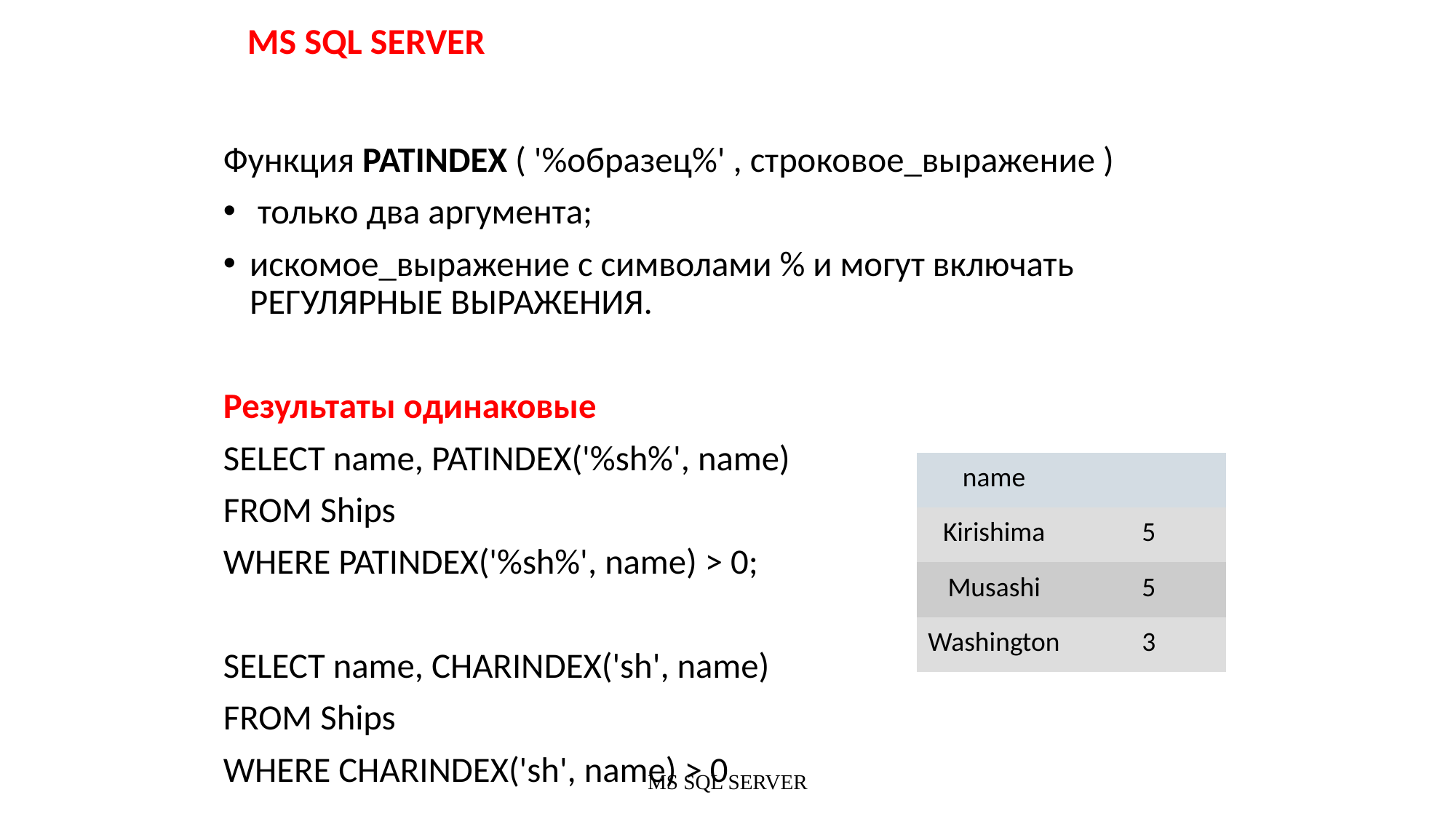

MS SQL SERVER
Функция PATINDEX ( '%образец%' , строковое_выражение )
 только два аргумента;
искомое_выражение с символами % и могут включать РЕГУЛЯРНЫЕ ВЫРАЖЕНИЯ.

Результаты одинаковые
SELECT name, PATINDEX('%sh%', name)
FROM Ships
WHERE PATINDEX('%sh%', name) > 0;

SELECT name, CHARINDEX('sh', name)
FROM Ships
WHERE CHARINDEX('sh', name) > 0

| name |  |
| --- | --- |
| Kirishima | 5 |
| Musashi | 5 |
| Washington | 3 |
MS SQL SERVER